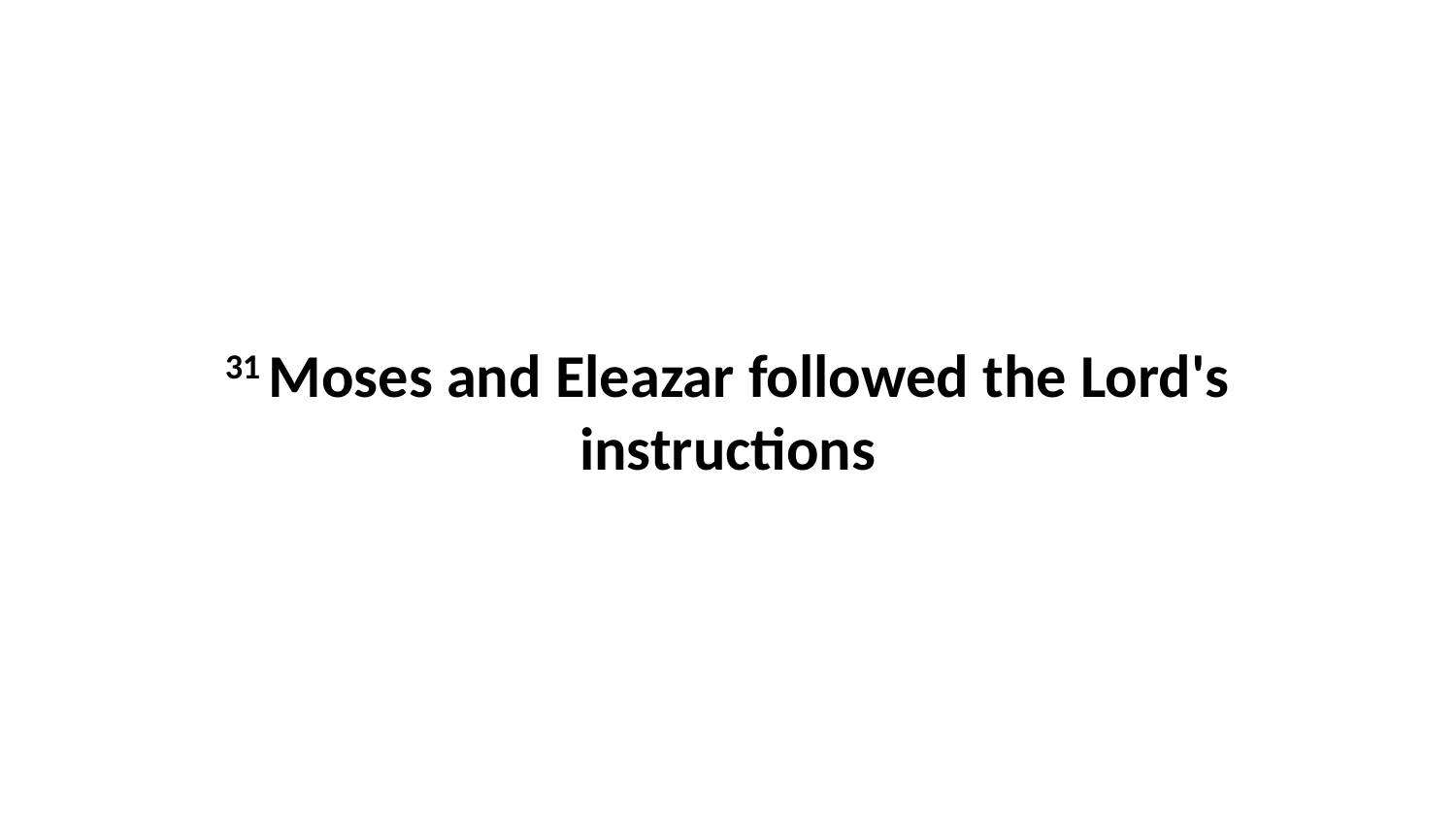

31 Moses and Eleazar followed the Lord's instructions